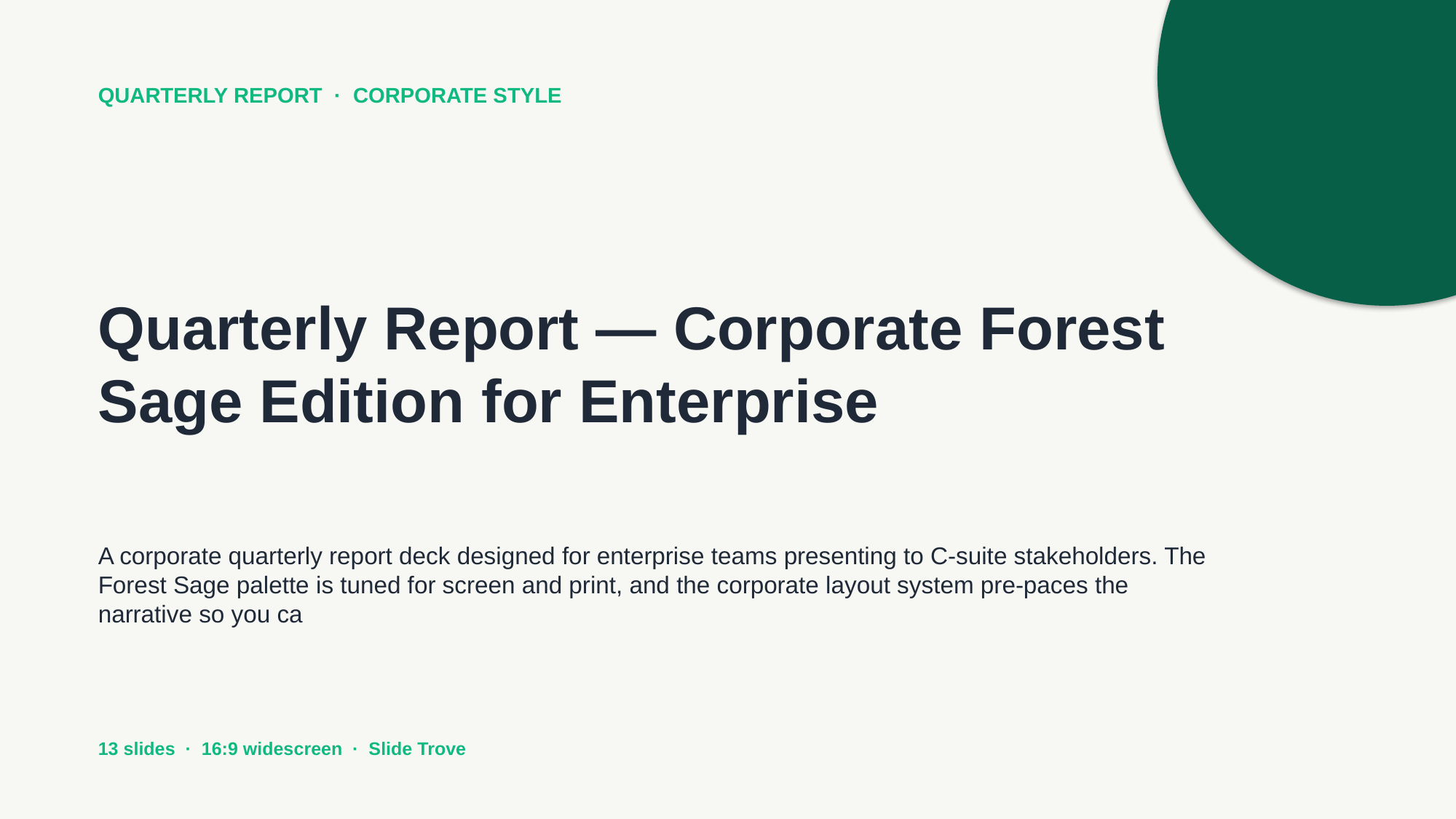

QUARTERLY REPORT  ·  CORPORATE STYLE
Quarterly Report — Corporate Forest Sage Edition for Enterprise
A corporate quarterly report deck designed for enterprise teams presenting to C-suite stakeholders. The Forest Sage palette is tuned for screen and print, and the corporate layout system pre-paces the narrative so you ca
13 slides  ·  16:9 widescreen  ·  Slide Trove